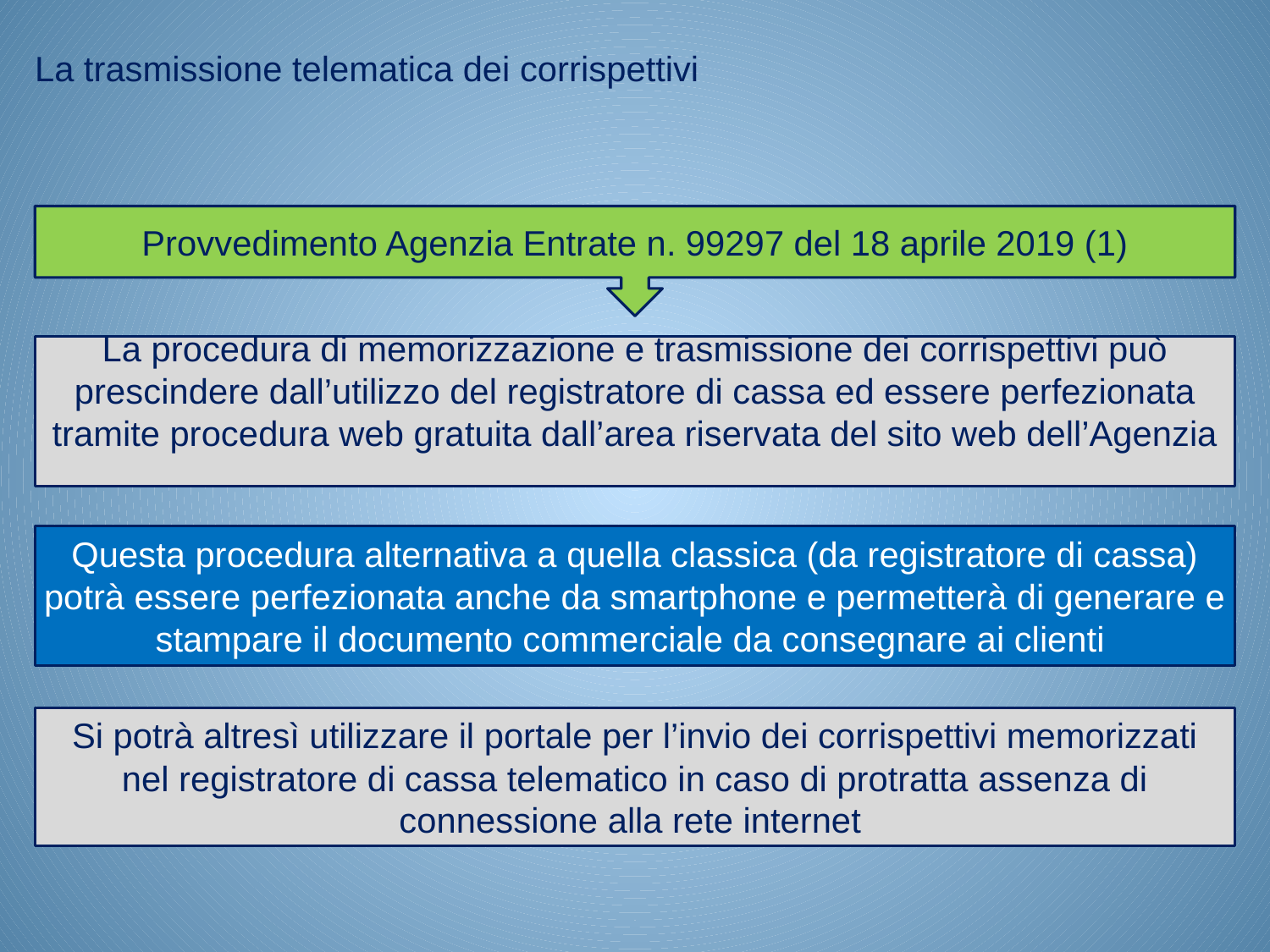

La trasmissione telematica dei corrispettivi
Provvedimento Agenzia Entrate n. 99297 del 18 aprile 2019 (1)
La procedura di memorizzazione e trasmissione dei corrispettivi può prescindere dall’utilizzo del registratore di cassa ed essere perfezionata tramite procedura web gratuita dall’area riservata del sito web dell’Agenzia
Questa procedura alternativa a quella classica (da registratore di cassa) potrà essere perfezionata anche da smartphone e permetterà di generare e stampare il documento commerciale da consegnare ai clienti
Si potrà altresì utilizzare il portale per l’invio dei corrispettivi memorizzati nel registratore di cassa telematico in caso di protratta assenza di connessione alla rete internet